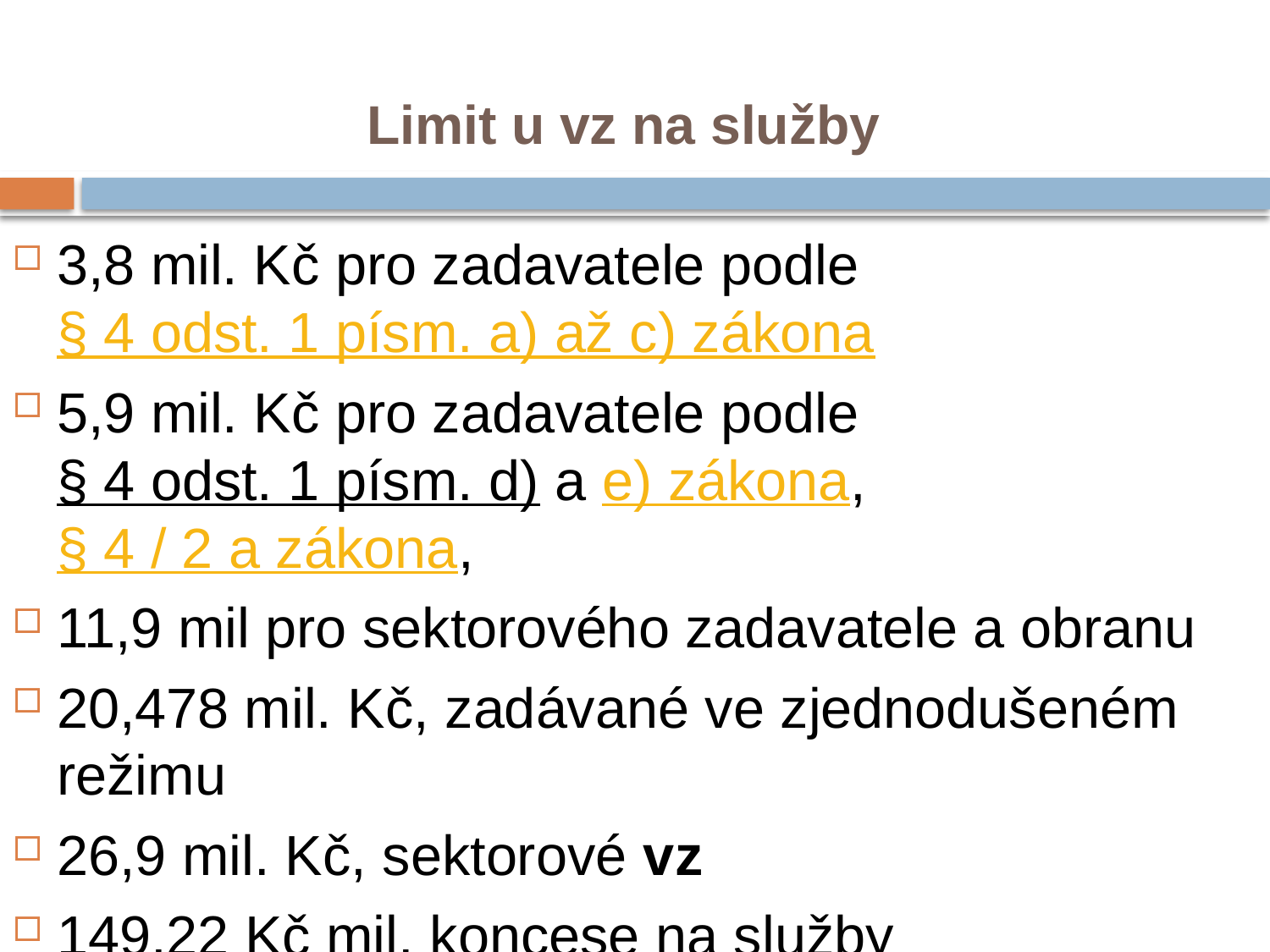

# Limit u vz na služby
3,8 mil. Kč pro zadavatele podle § 4 odst. 1 písm. a) až c) zákona
5,9 mil. Kč pro zadavatele podle  § 4 odst. 1 písm. d) a e) zákona,  § 4 / 2 a zákona,
11,9 mil pro sektorového zadavatele a obranu
20,478 mil. Kč, zadávané ve zjednodušeném režimu
26,9 mil. Kč, sektorové vz
149,22 Kč mil. koncese na služby